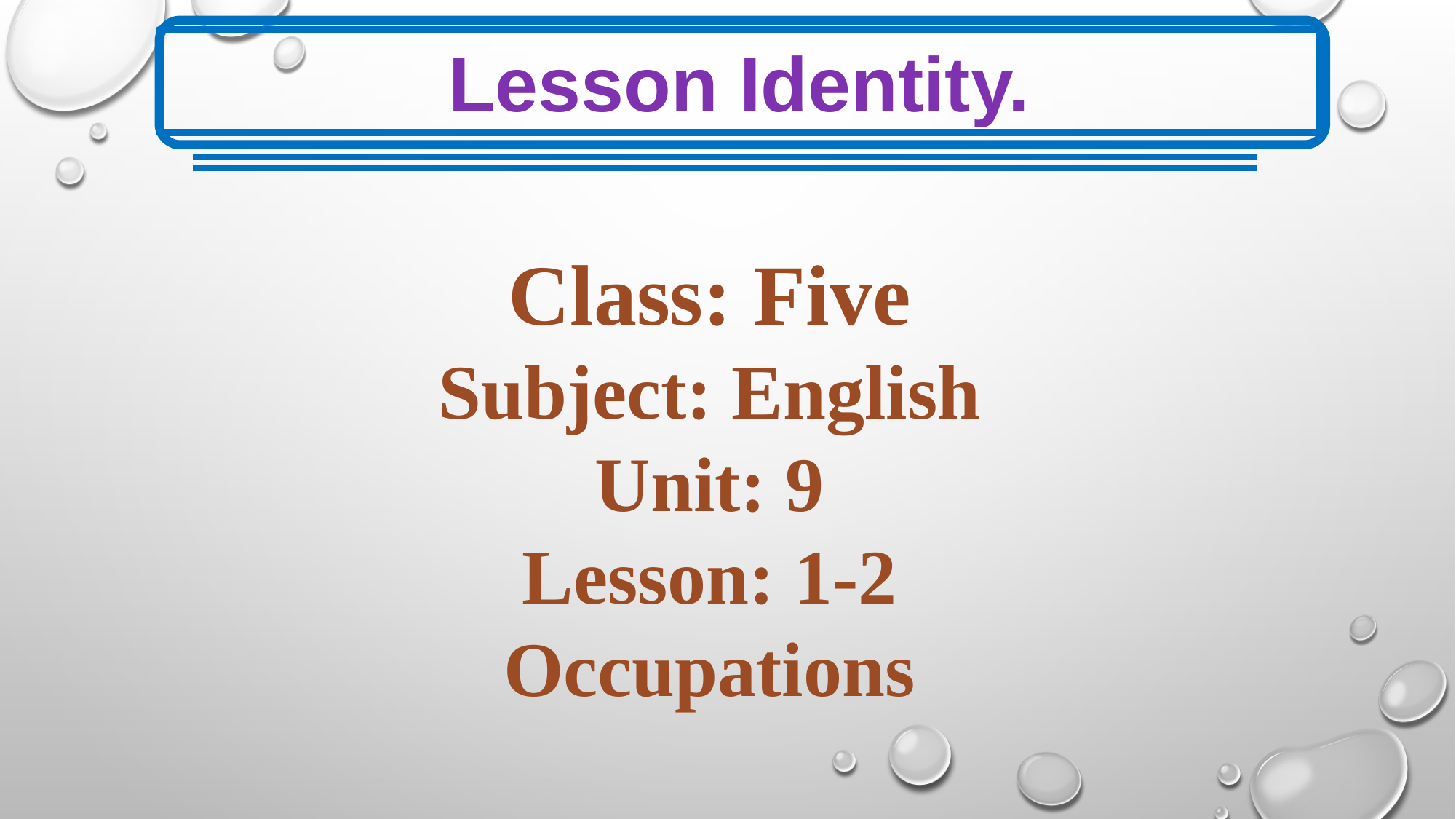

Lesson Identity.
Class: Five
Subject: English
Unit: 9
Lesson: 1-2
Occupations